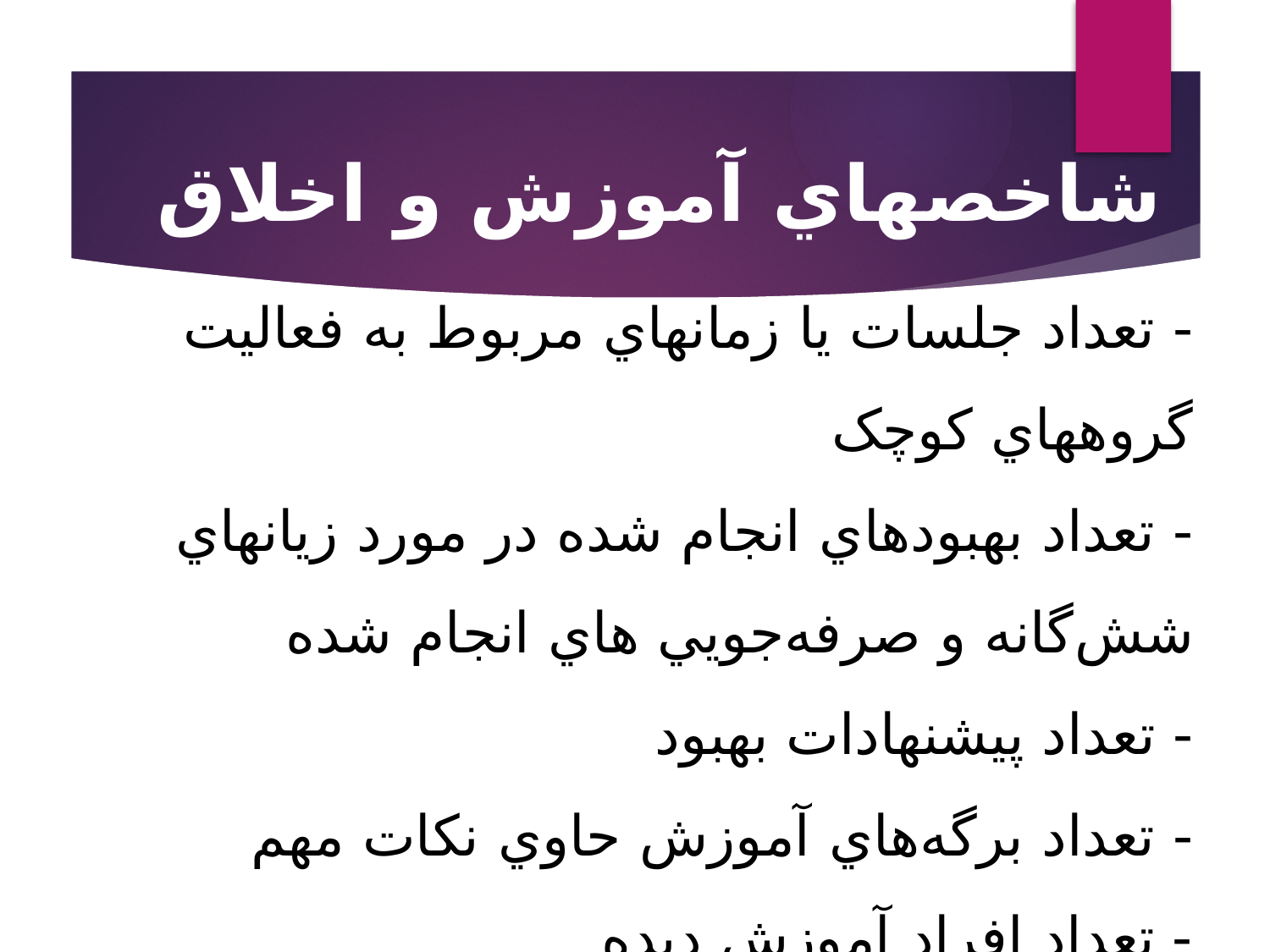

شاخصهاي آموزش و اخلاق
# - تعداد جلسات يا زمانهاي مربوط به فعاليت گروههاي کوچک - تعداد بهبودهاي انجام شده در مورد زيانهاي شش‌گانه و صرفه‌جویي هاي انجام شده - تعداد پيشنهادات بهبود - تعداد برگه‌هاي آموزش حاوي نکات مهم - تعداد افراد آموزش ديده